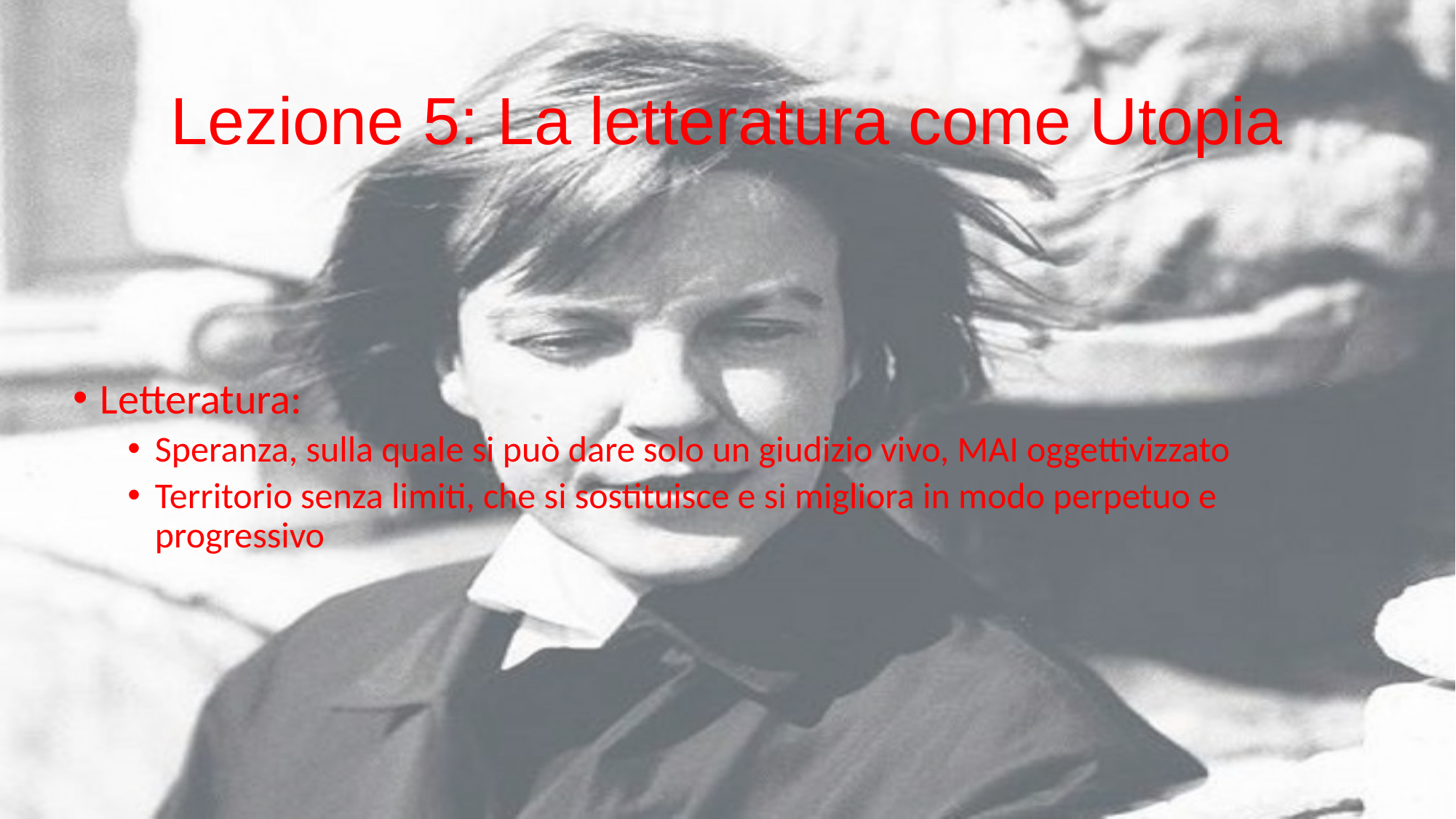

# Lezione 5: La letteratura come Utopia
Letteratura:
Speranza, sulla quale si può dare solo un giudizio vivo, MAI oggettivizzato
Territorio senza limiti, che si sostituisce e si migliora in modo perpetuo e progressivo